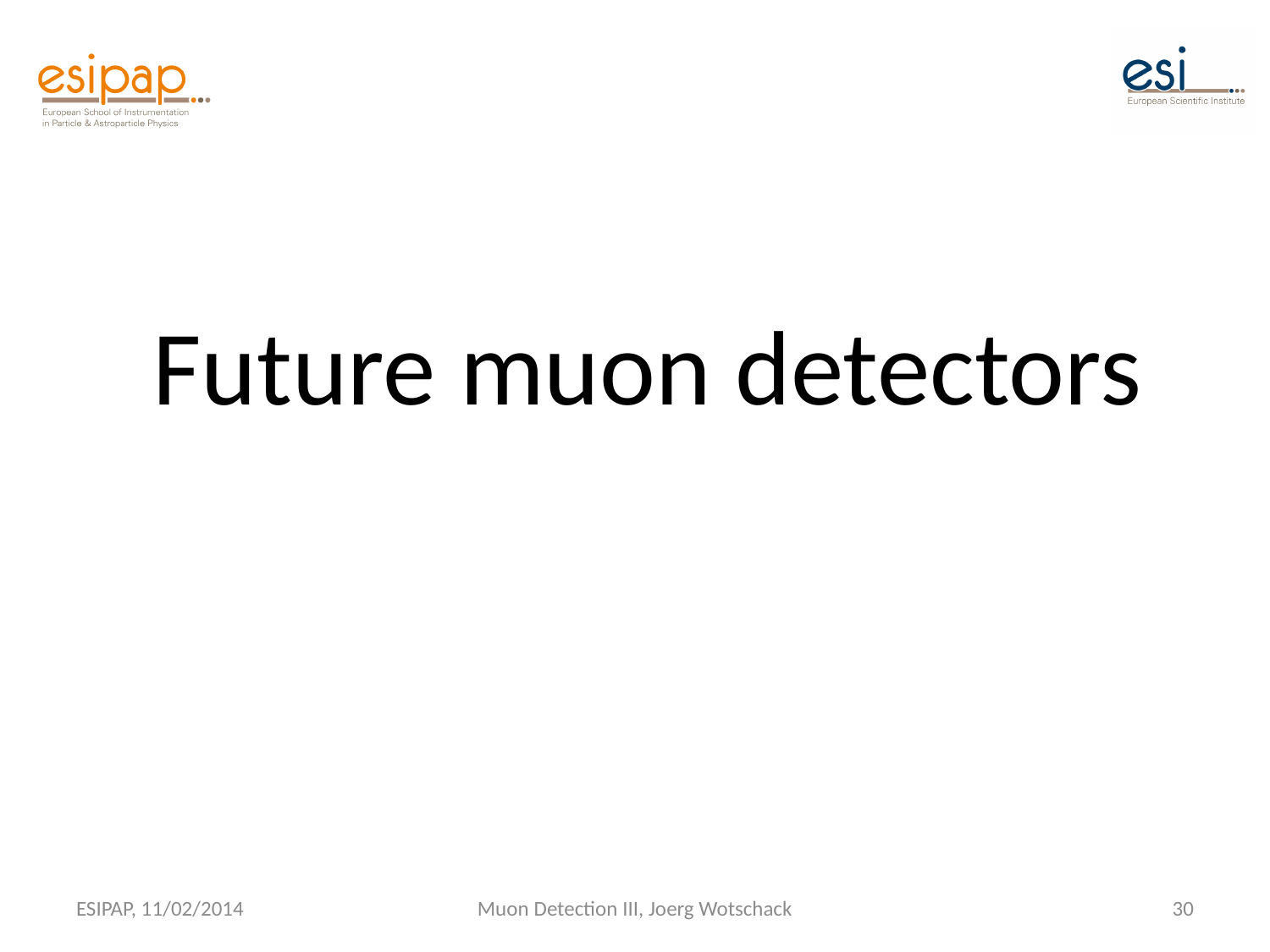

# Future muon detectors
ESIPAP, 11/02/2014
Muon Detection III, Joerg Wotschack
30